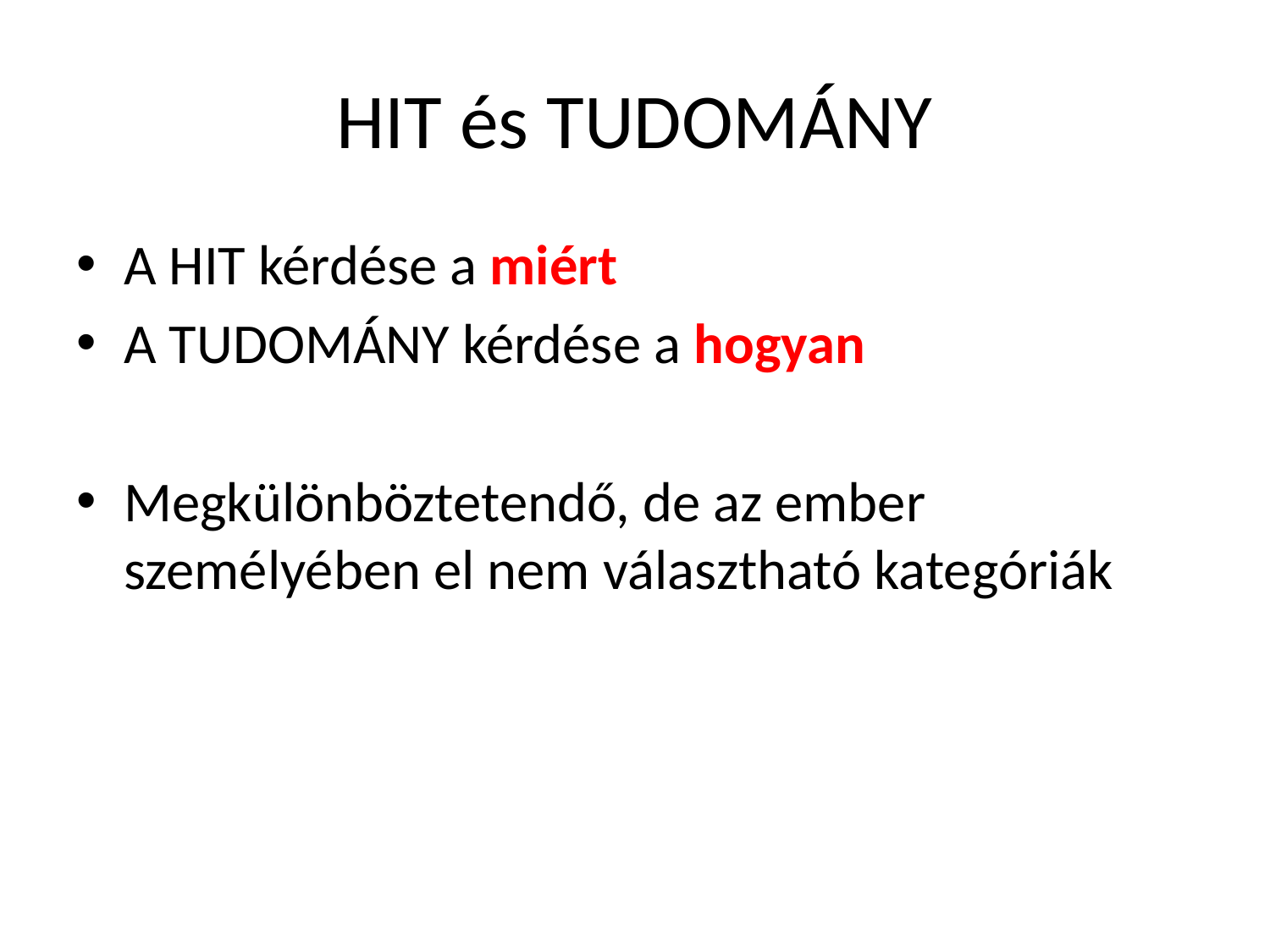

# HIT és TUDOMÁNY
A HIT kérdése a miért
A TUDOMÁNY kérdése a hogyan

Megkülönböztetendő, de az ember személyében el nem választható kategóriák